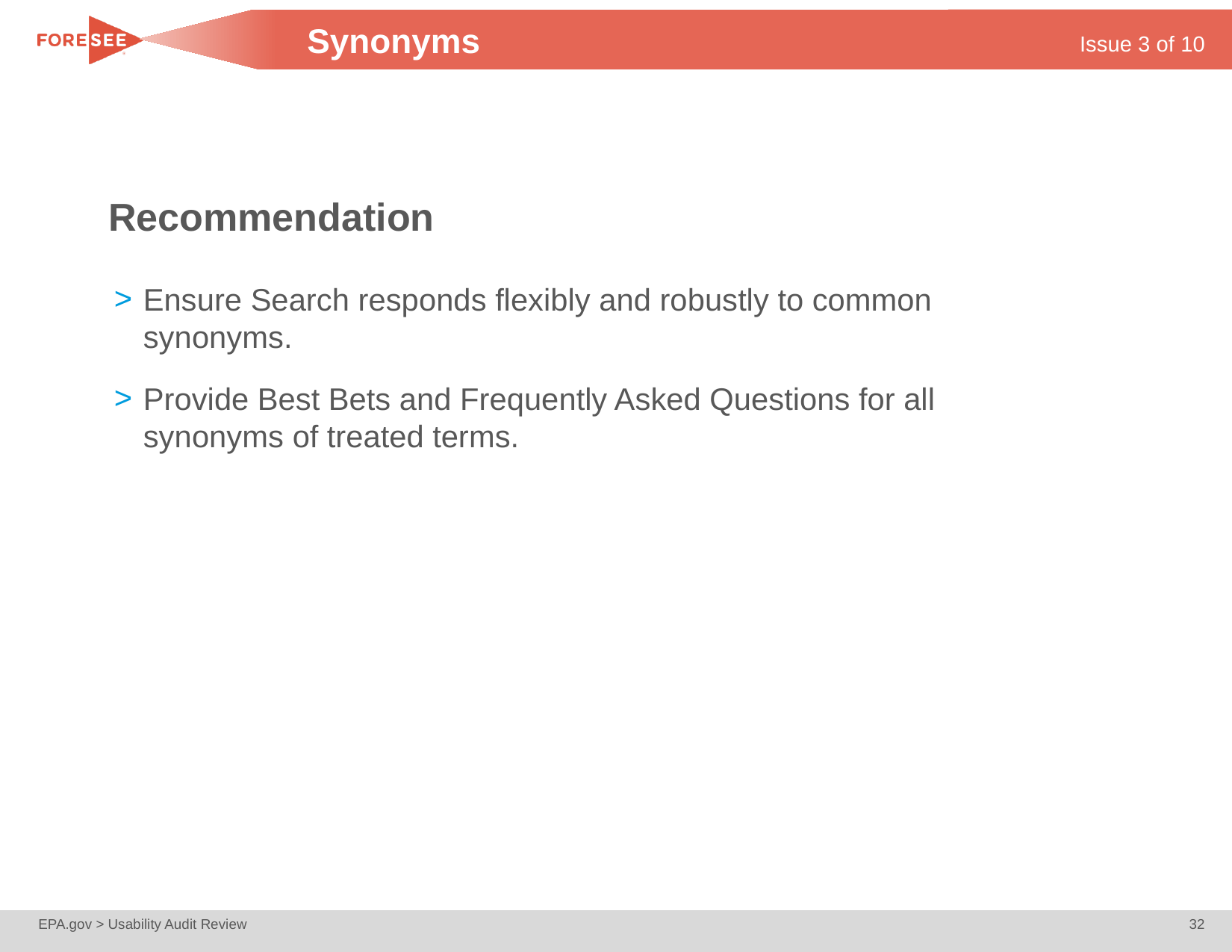

# Synonyms
Issue 3 of 10
Recommendation
Ensure Search responds flexibly and robustly to common synonyms.
Provide Best Bets and Frequently Asked Questions for all synonyms of treated terms.